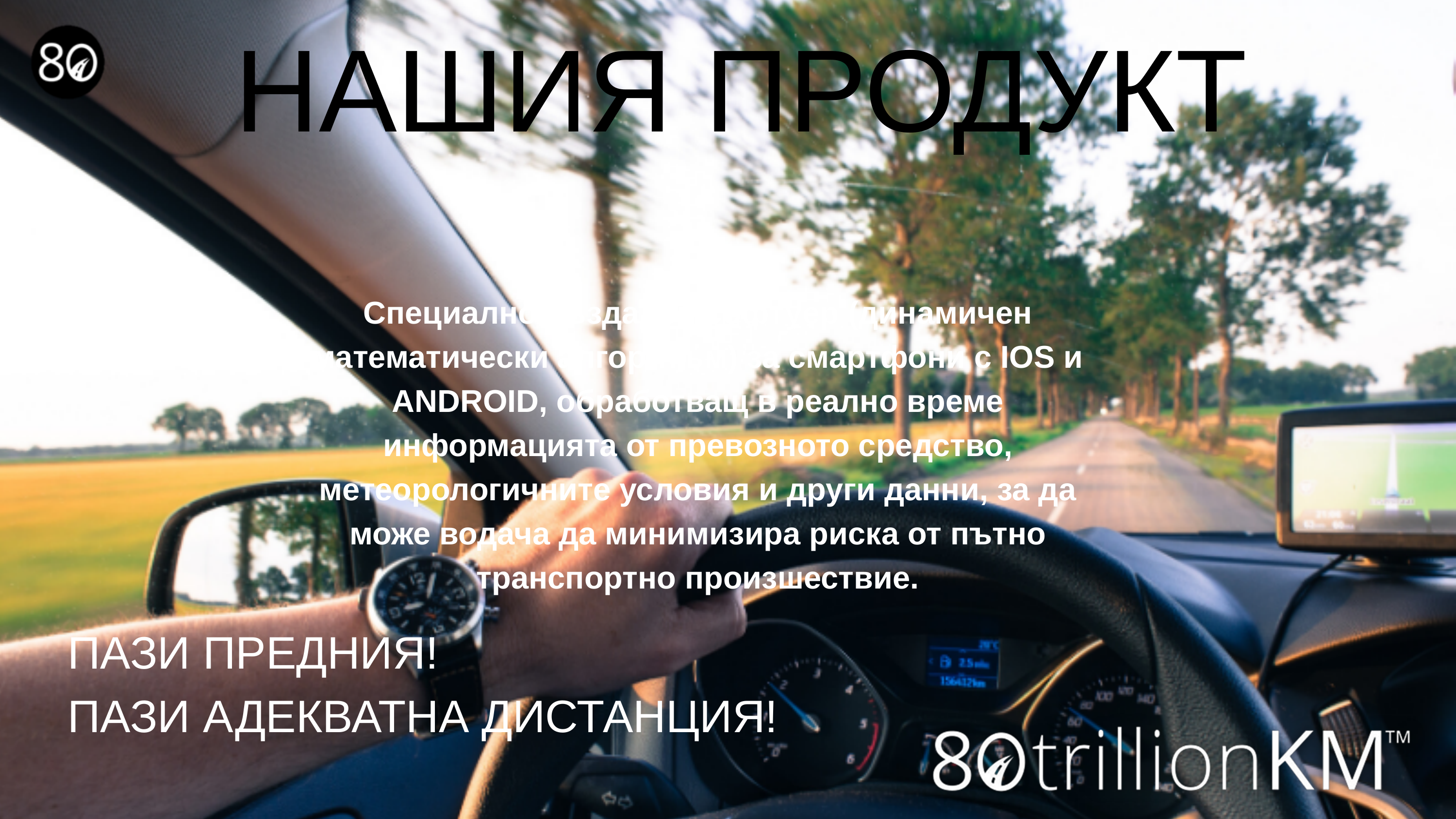

НАШИЯ ПРОДУКТ
Специално създаден софтуер (динамичен математически алгоритъм) за смартфони с IOS и ANDROID, обработващ в реално време информацията от превозното средство, метеорологичните условия и други данни, за да може водача да минимизира риска от пътно транспортно произшествие.

ПАЗИ ПРЕДНИЯ!
ПАЗИ АДЕКВАТНА ДИСТАНЦИЯ!